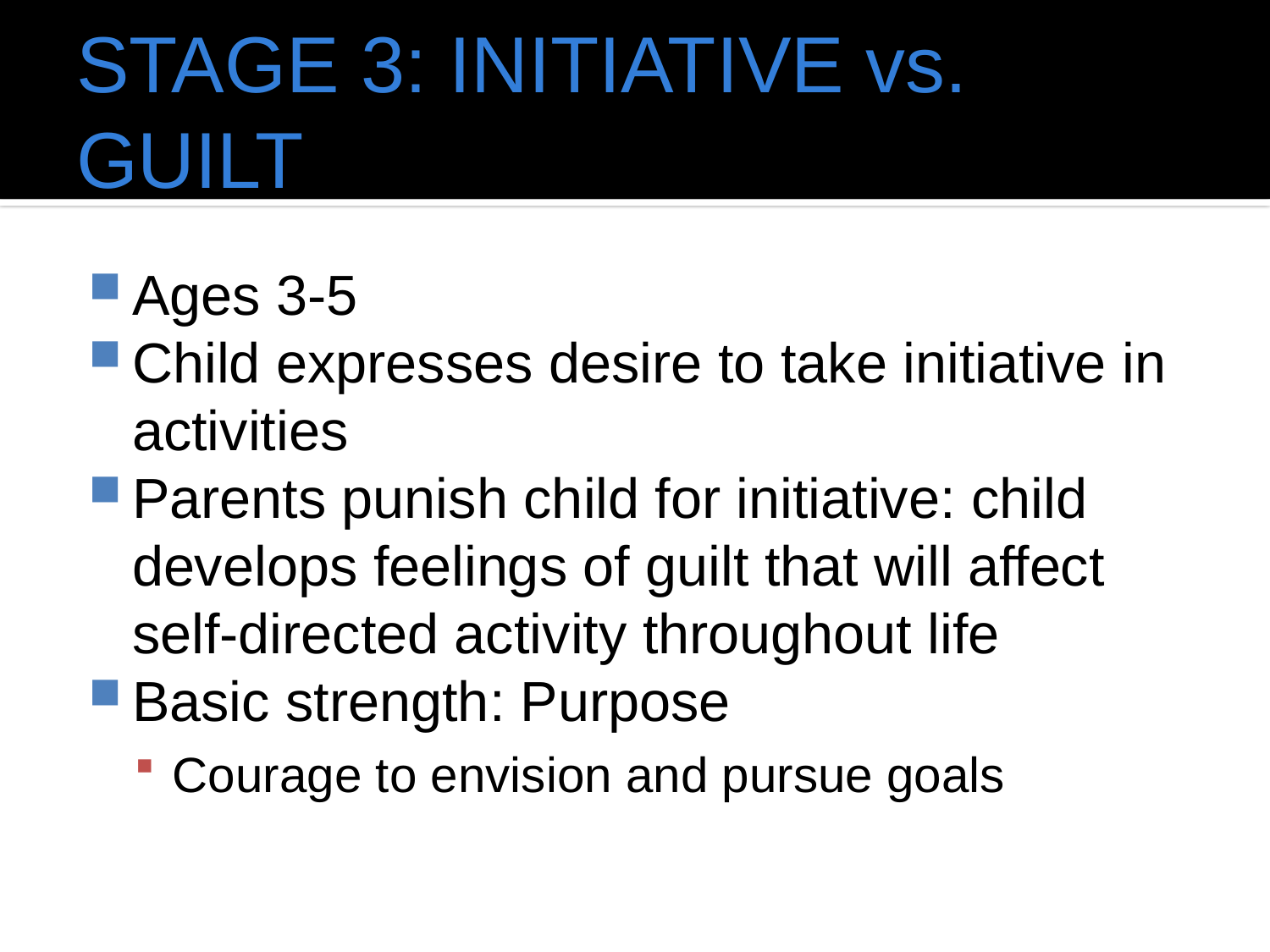

# STAGE 3: INITIATIVE vs. GUILT
Ages 3-5
Child expresses desire to take initiative in activities
Parents punish child for initiative: child develops feelings of guilt that will affect self-directed activity throughout life
Basic strength: Purpose
Courage to envision and pursue goals